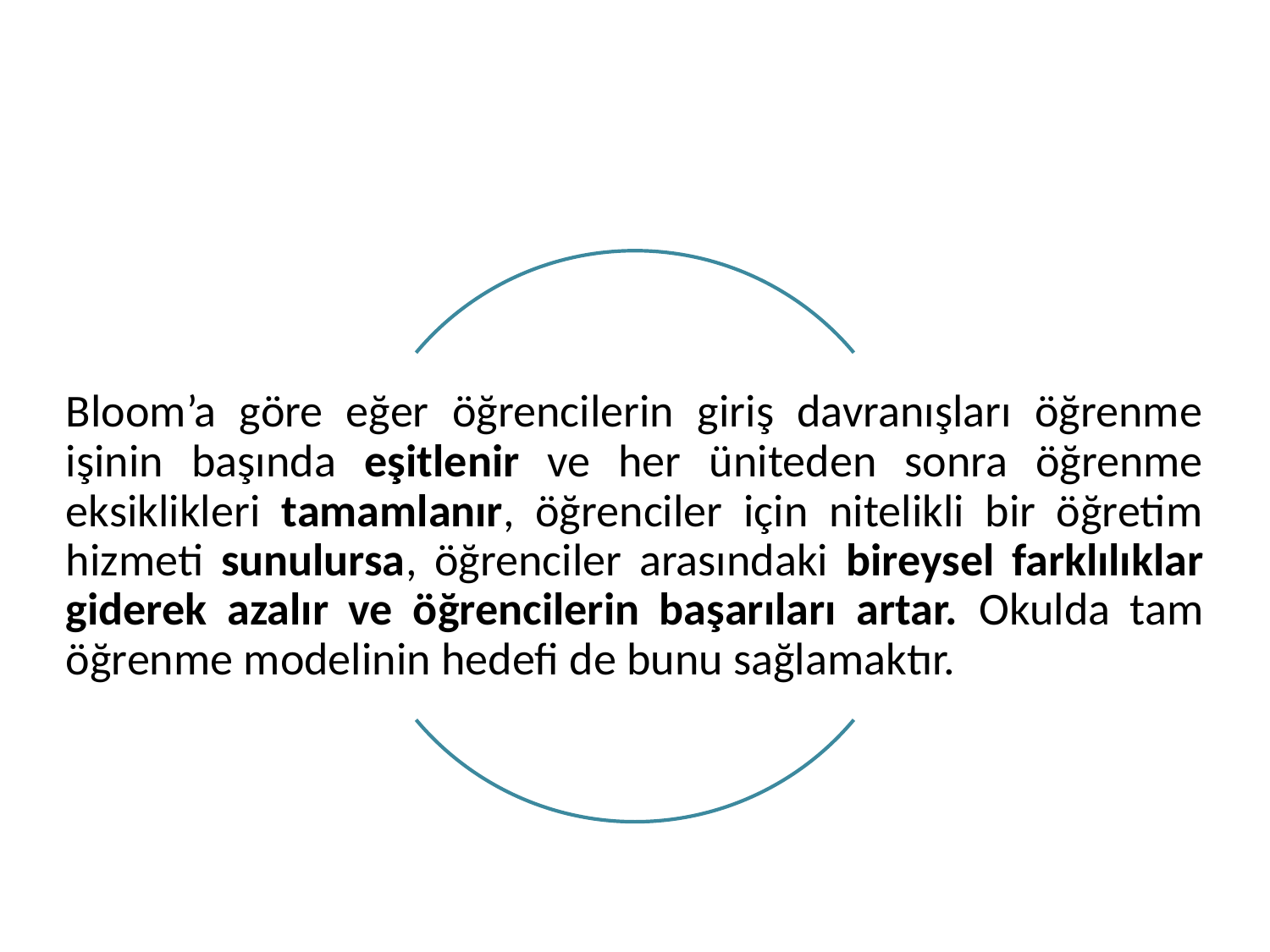

#
Bloom’a göre eğer öğrencilerin giriş davranışları öğrenme işinin başında eşitlenir ve her üniteden sonra öğrenme eksiklikleri tamamlanır, öğrenciler için nitelikli bir öğretim hizmeti sunulursa, öğrenciler arasındaki bireysel farklılıklar giderek azalır ve öğrencilerin başarıları artar. Okulda tam öğrenme modelinin hedefi de bunu sağlamaktır.